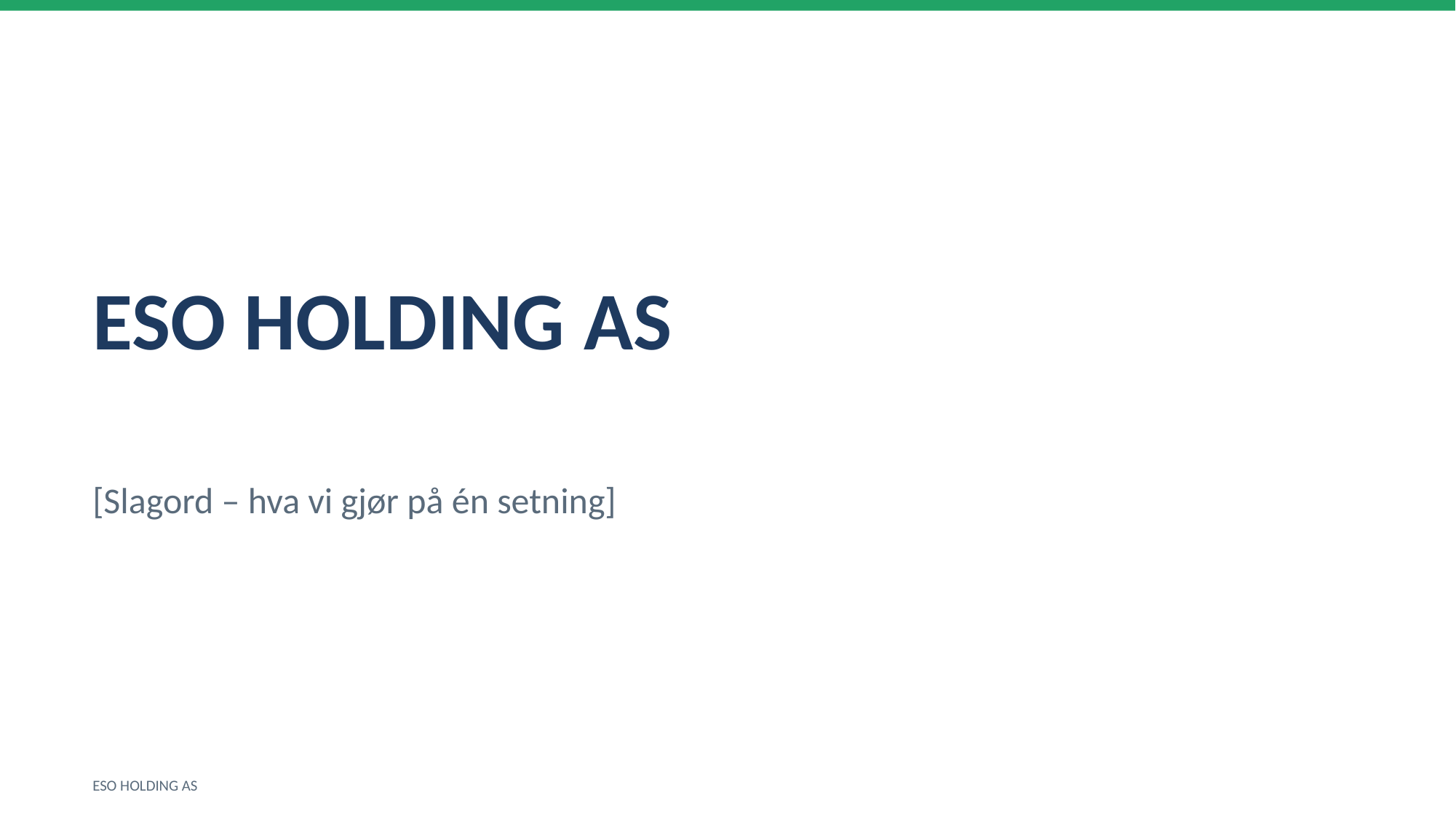

ESO HOLDING AS
[Slagord – hva vi gjør på én setning]
ESO HOLDING AS